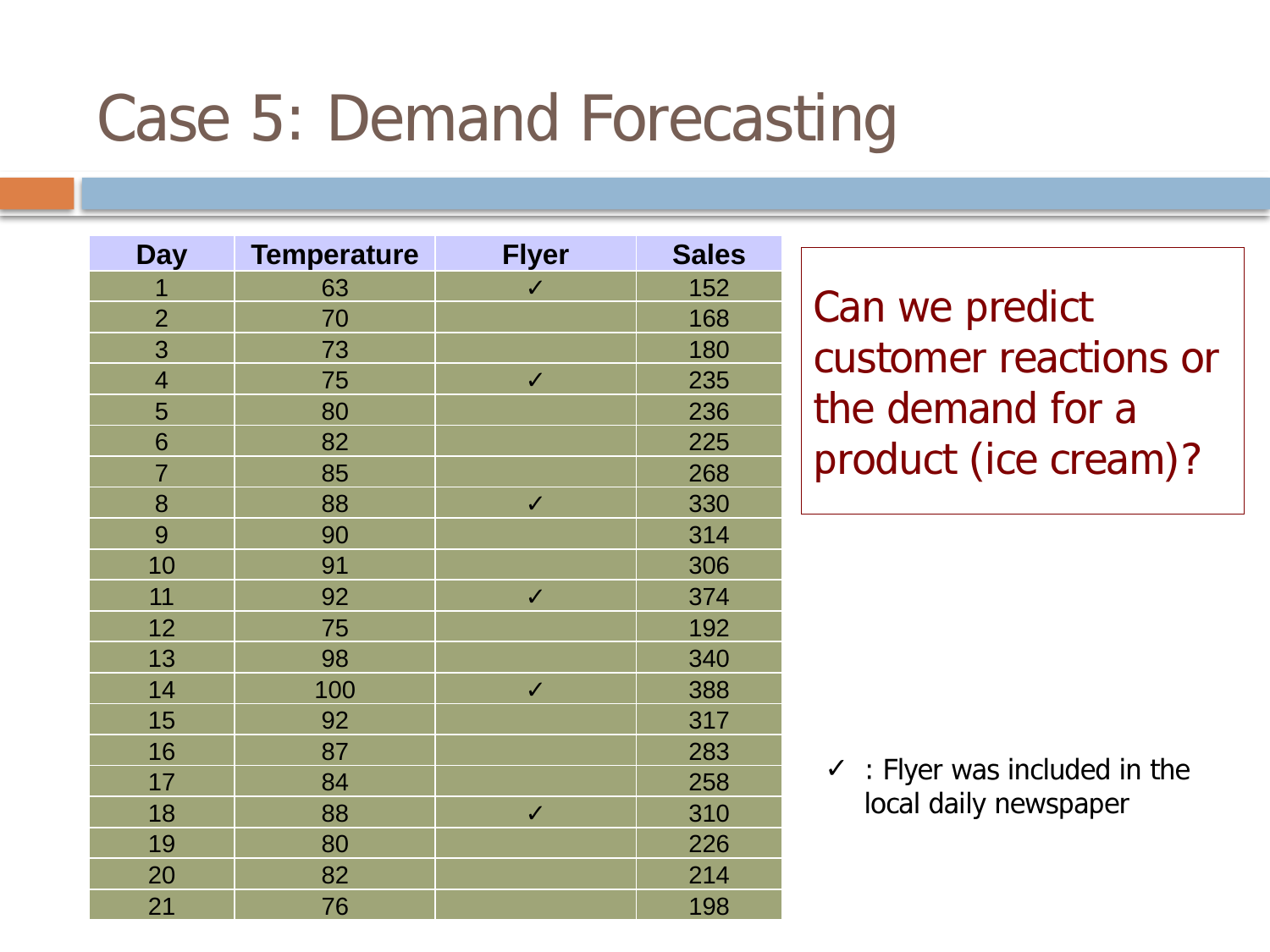

Case 5: Demand Forecasting
| Day | Temperature | Flyer | Sales |
| --- | --- | --- | --- |
| 1 | 63 | ✓ | 152 |
| 2 | 70 |  | 168 |
| 3 | 73 |  | 180 |
| 4 | 75 | ✓ | 235 |
| 5 | 80 |  | 236 |
| 6 | 82 |  | 225 |
| 7 | 85 |  | 268 |
| 8 | 88 | ✓ | 330 |
| 9 | 90 |  | 314 |
| 10 | 91 |  | 306 |
| 11 | 92 | ✓ | 374 |
| 12 | 75 |  | 192 |
| 13 | 98 |  | 340 |
| 14 | 100 | ✓ | 388 |
| 15 | 92 |  | 317 |
| 16 | 87 |  | 283 |
| 17 | 84 |  | 258 |
| 18 | 88 | ✓ | 310 |
| 19 | 80 |  | 226 |
| 20 | 82 |  | 214 |
| 21 | 76 |  | 198 |
# Can we predict customer reactions or the demand for a product (ice cream)?
: Flyer was included in the local daily newspaper